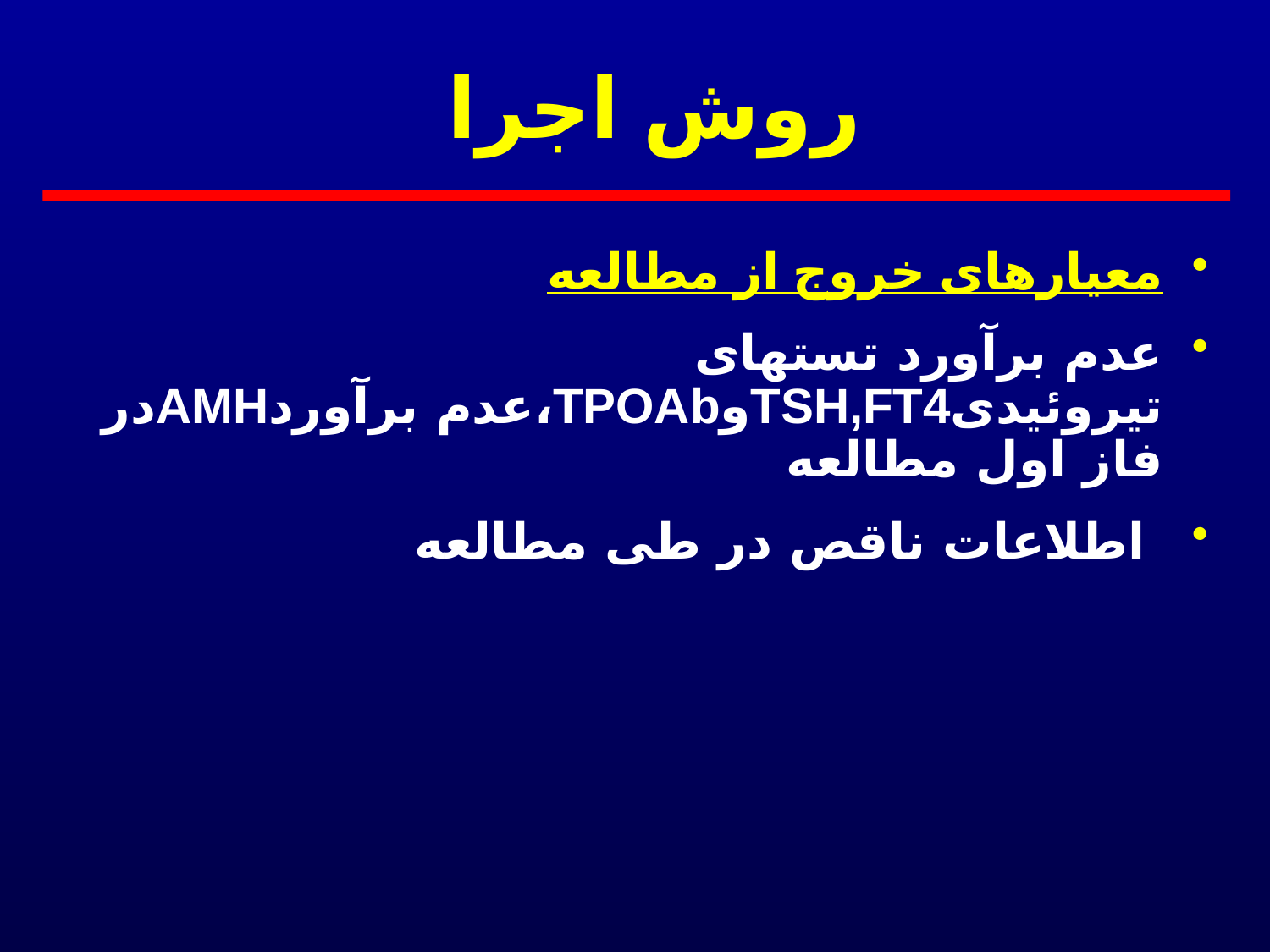

# روش اجرا
معیارهای خروج از مطالعه
عدم برآورد تستهای تیروئیدیTSH,FT4وTPOAb،عدم برآوردAMHدر فاز اول مطالعه
 اطلاعات ناقص در طی مطالعه